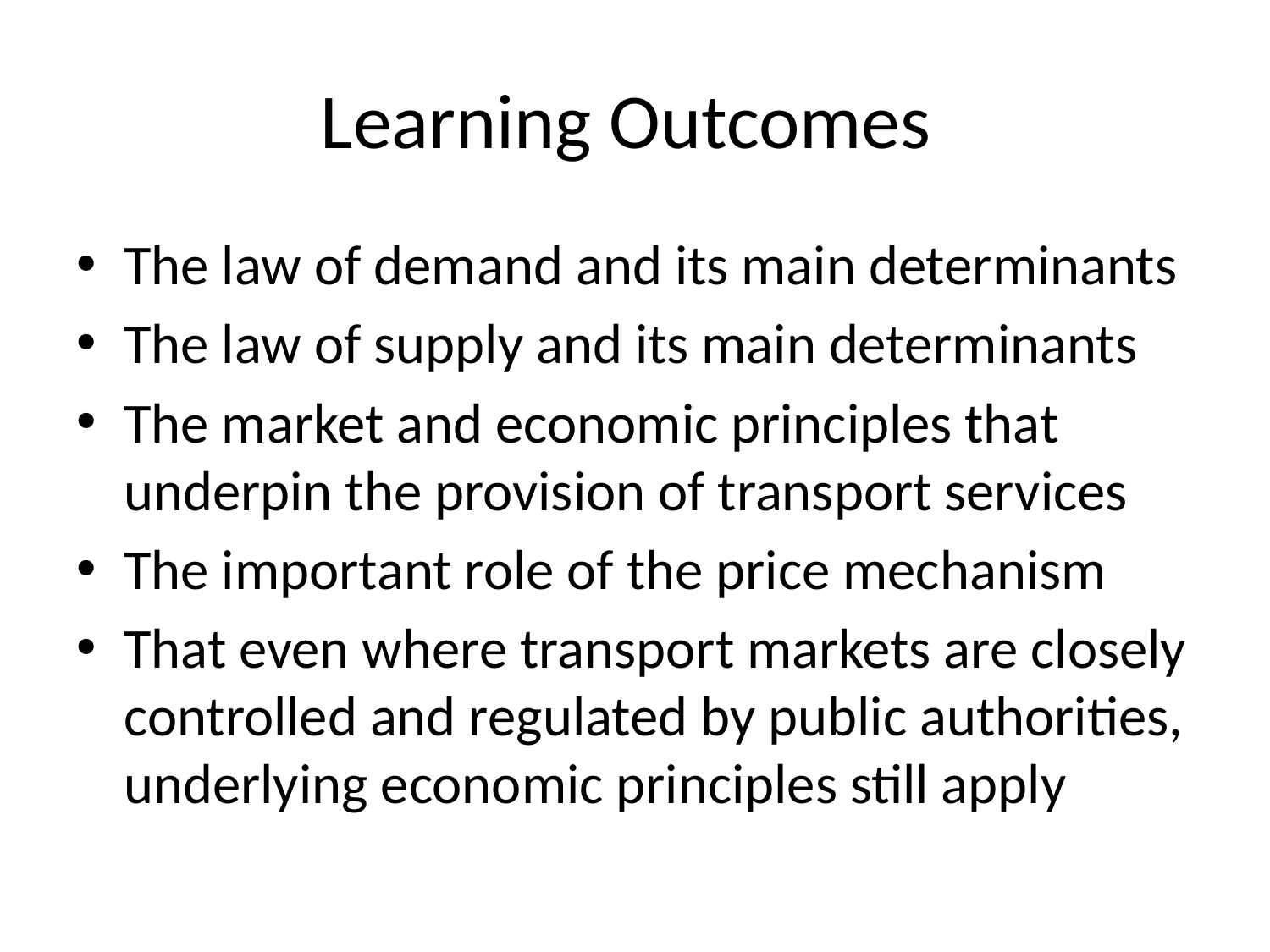

# Learning Outcomes
The law of demand and its main determinants
The law of supply and its main determinants
The market and economic principles that underpin the provision of transport services
The important role of the price mechanism
That even where transport markets are closely controlled and regulated by public authorities, underlying economic principles still apply